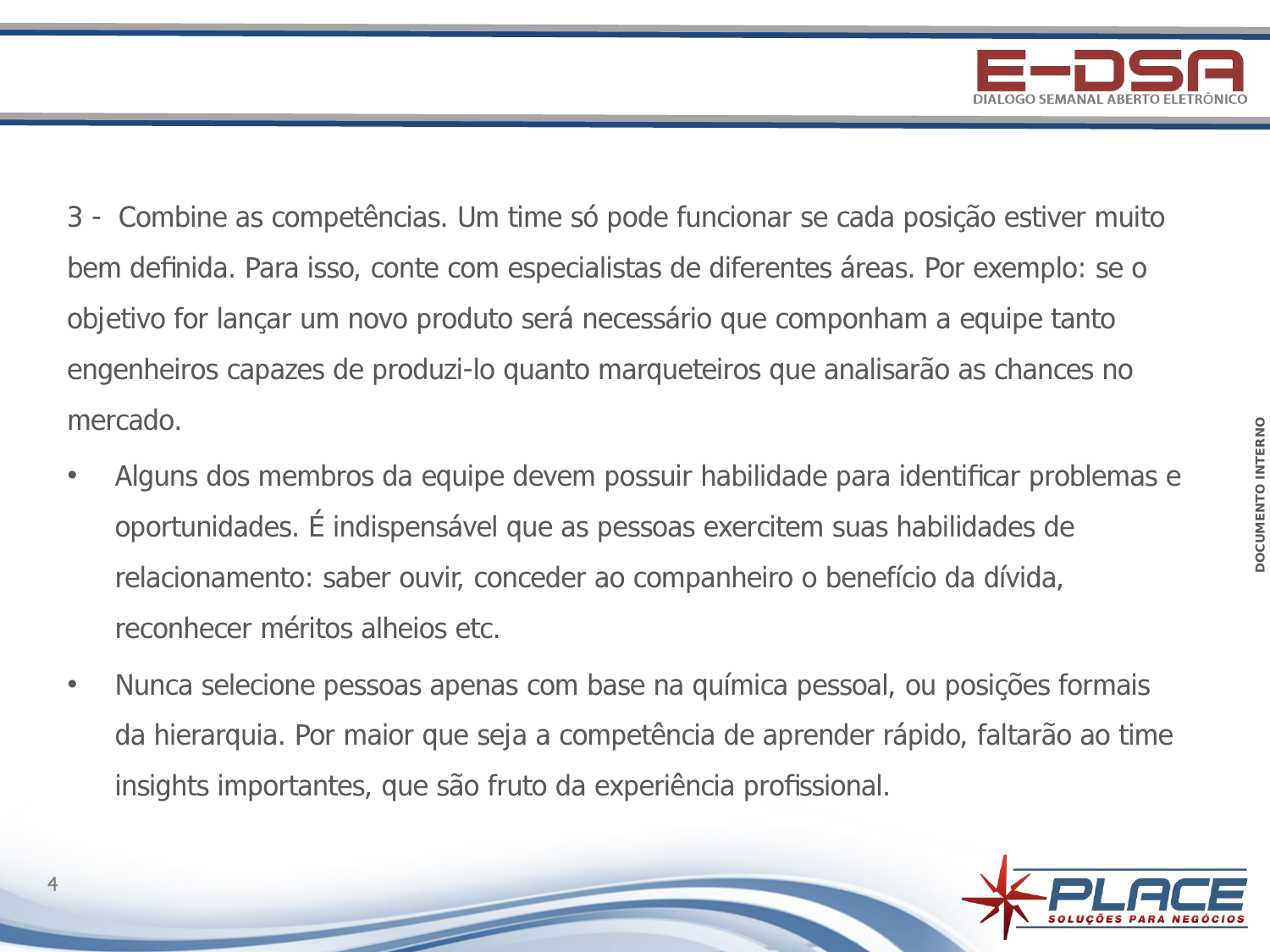

#
3 -  Combine as competências. Um time só pode funcionar se cada posição estiver muito bem definida. Para isso, conte com especialistas de diferentes áreas. Por exemplo: se o objetivo for lançar um novo produto será necessário que componham a equipe tanto engenheiros capazes de produzi-lo quanto marqueteiros que analisarão as chances no mercado.
Alguns dos membros da equipe devem possuir habilidade para identificar problemas e oportunidades. É indispensável que as pessoas exercitem suas habilidades de relacionamento: saber ouvir, conceder ao companheiro o benefício da dívida, reconhecer méritos alheios etc.
Nunca selecione pessoas apenas com base na química pessoal, ou posições formais da hierarquia. Por maior que seja a competência de aprender rápido, faltarão ao time insights importantes, que são fruto da experiência profissional.